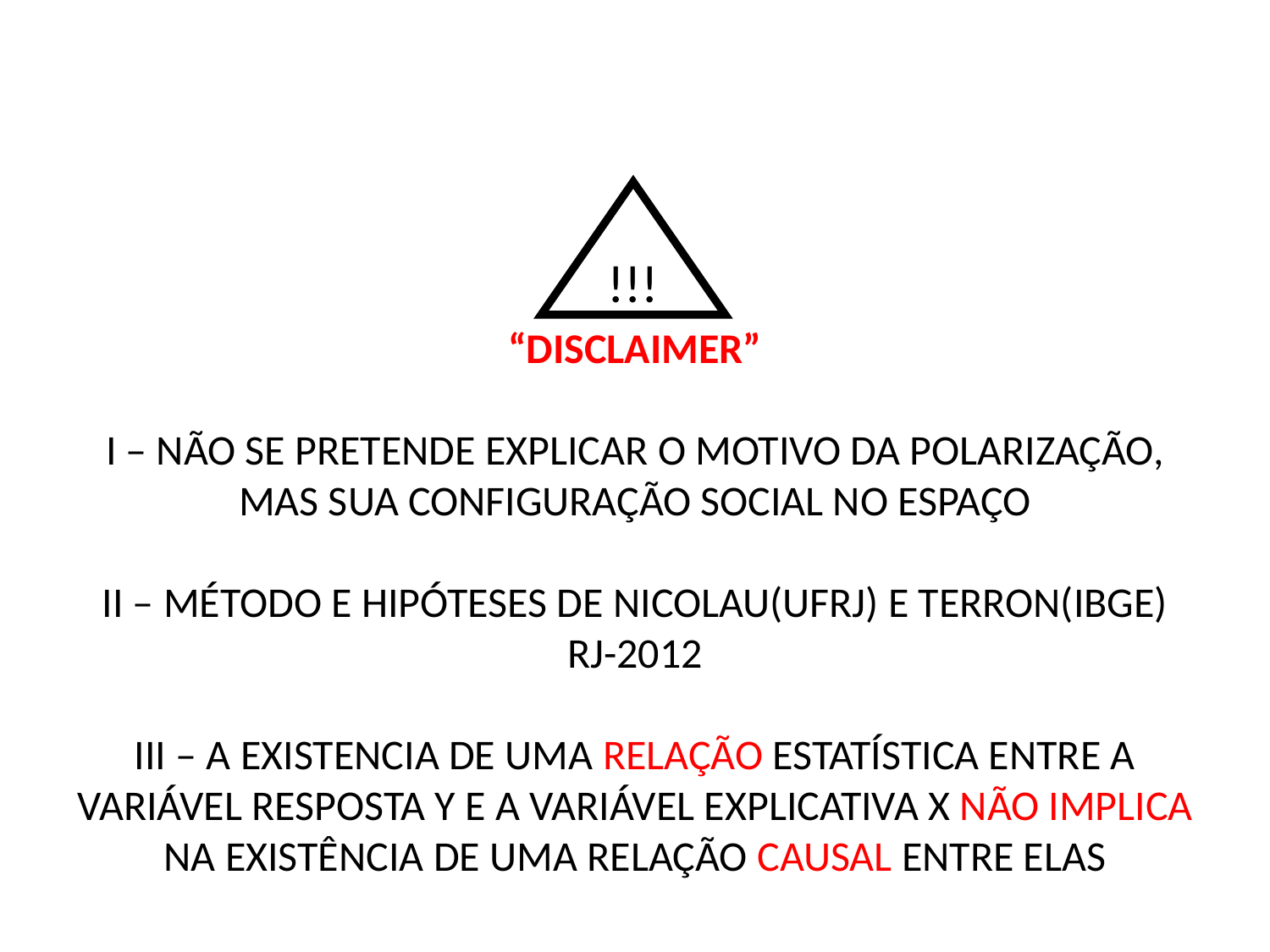

!!!
“DISCLAIMER”

I – NÃO SE PRETENDE EXPLICAR O MOTIVO DA POLARIZAÇÃO, MAS SUA CONFIGURAÇÃO SOCIAL NO ESPAÇO

II – MÉTODO E HIPÓTESES DE NICOLAU(UFRJ) E TERRON(IBGE) RJ-2012

III – A EXISTENCIA DE UMA RELAÇÃO ESTATÍSTICA ENTRE A VARIÁVEL RESPOSTA Y E A VARIÁVEL EXPLICATIVA X NÃO IMPLICA NA EXISTÊNCIA DE UMA RELAÇÃO CAUSAL ENTRE ELAS